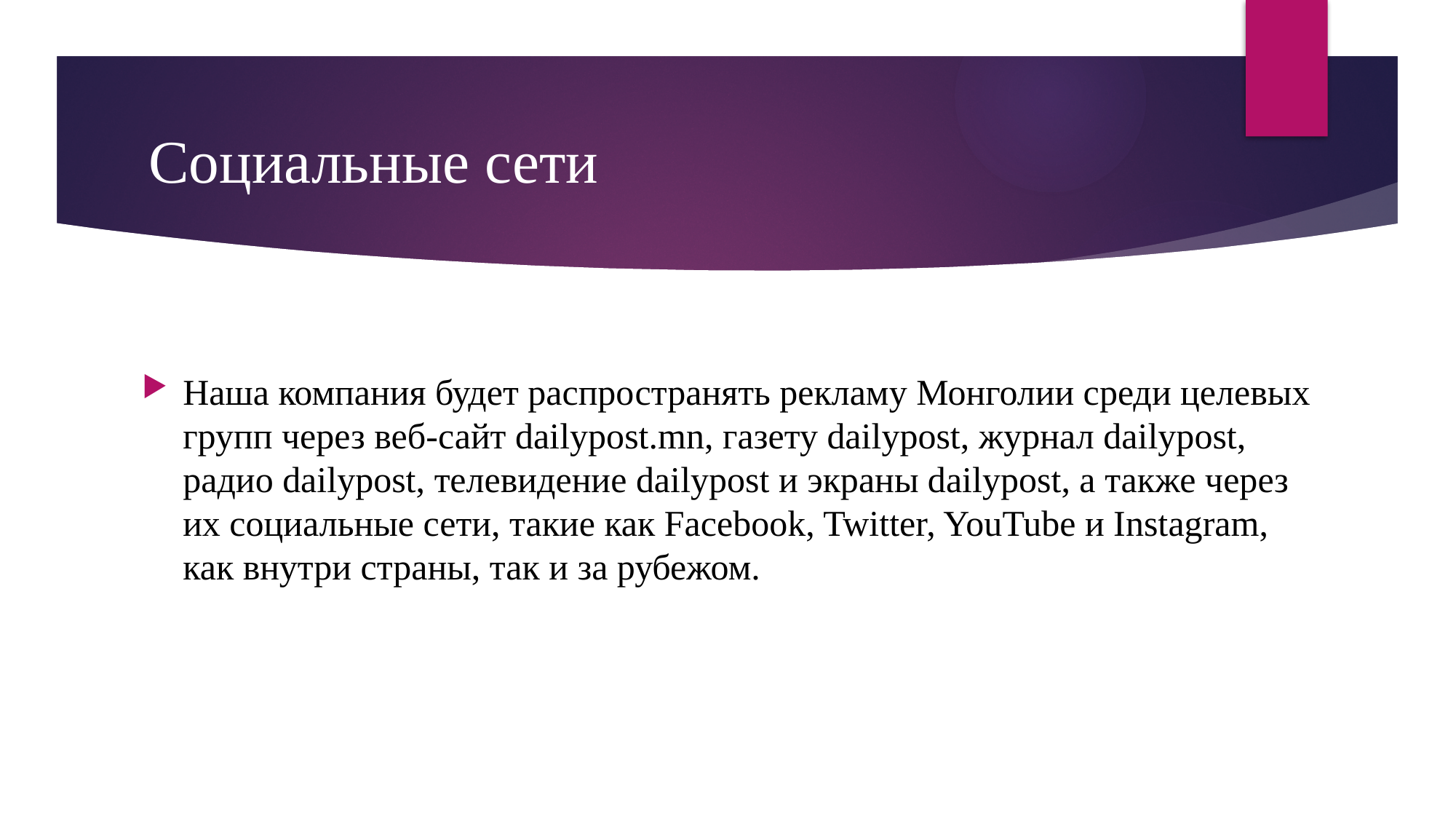

# Социальные сети
Наша компания будет распространять рекламу Монголии среди целевых групп через веб-сайт dailypost.mn, газету dailypost, журнал dailypost, радио dailypost, телевидение dailypost и экраны dailypost, а также через их социальные сети, такие как Facebook, Twitter, YouTube и Instagram, как внутри страны, так и за рубежом.